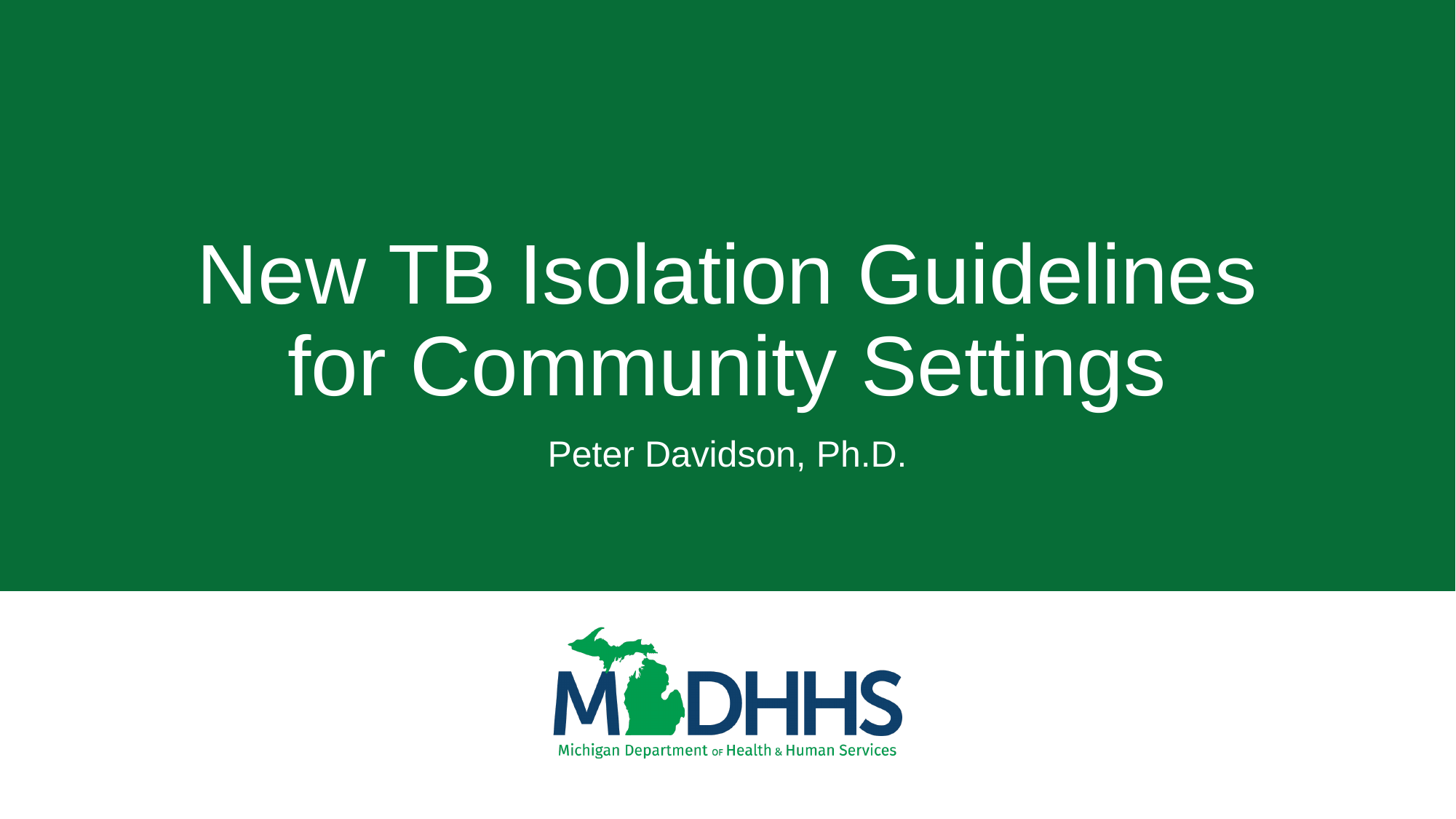

# New TB Isolation Guidelines for Community Settings
Peter Davidson, Ph.D.